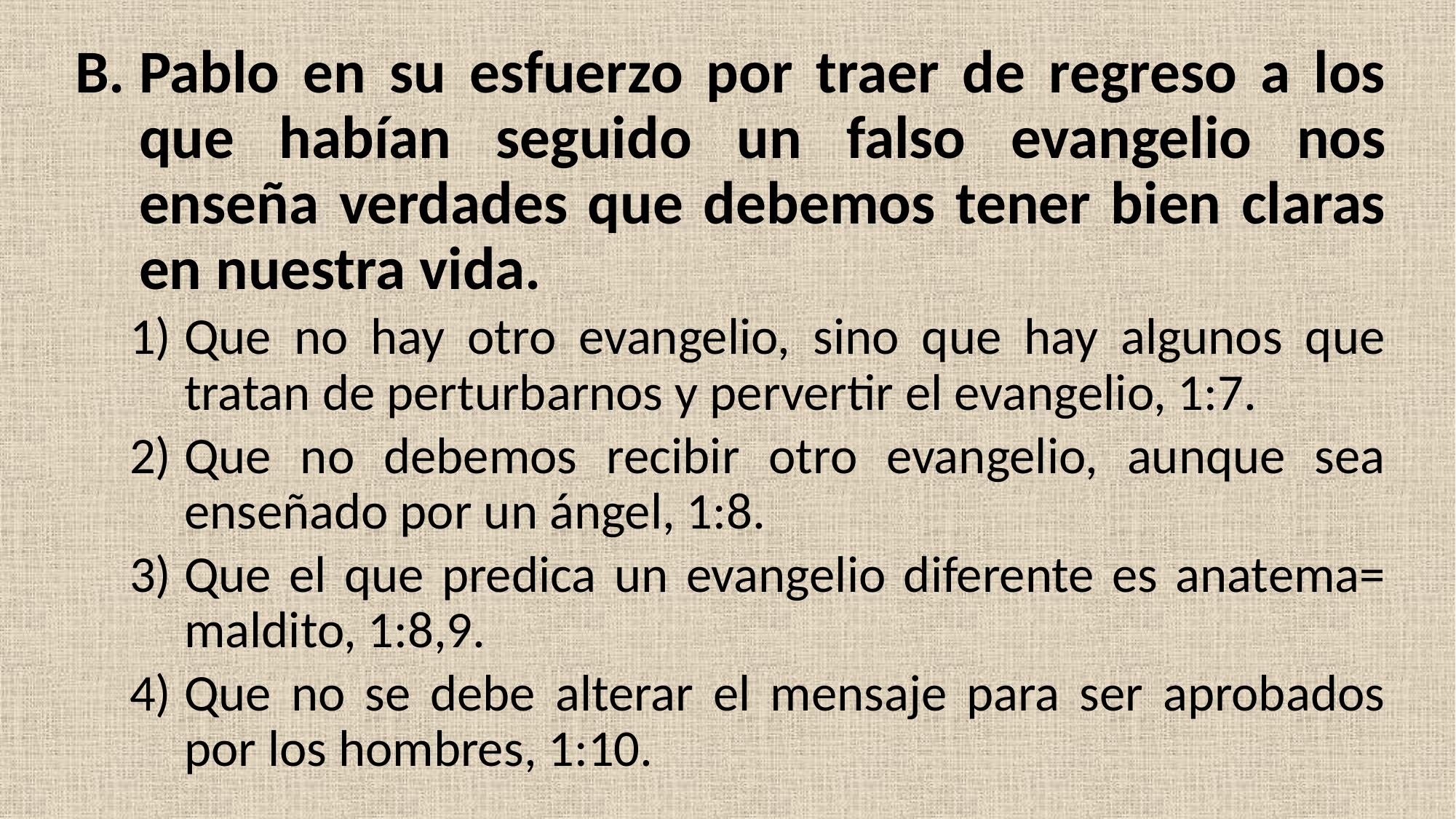

Pablo en su esfuerzo por traer de regreso a los que habían seguido un falso evangelio nos enseña verdades que debemos tener bien claras en nuestra vida.
Que no hay otro evangelio, sino que hay algunos que tratan de perturbarnos y pervertir el evangelio, 1:7.
Que no debemos recibir otro evangelio, aunque sea enseñado por un ángel, 1:8.
Que el que predica un evangelio diferente es anatema= maldito, 1:8,9.
Que no se debe alterar el mensaje para ser aprobados por los hombres, 1:10.